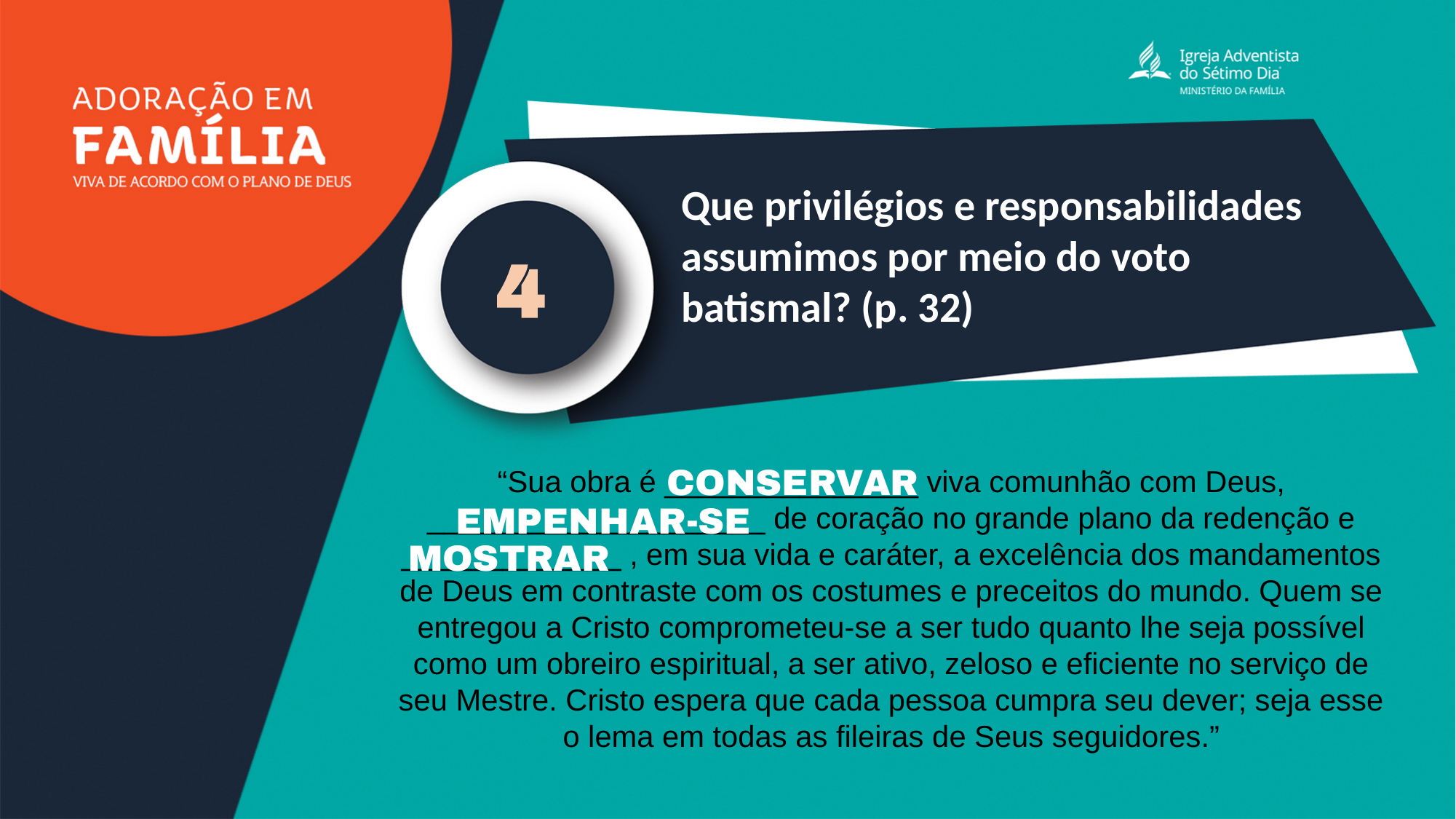

Que privilégios e responsabilidades assumimos por meio do voto batismal? (p. 32)
4
CONSERVAR
“Sua obra é _______________ viva comunhão com Deus, ____________________ de coração no grande plano da redenção e _____________ , em sua vida e caráter, a excelência dos mandamentos de Deus em contraste com os costumes e preceitos do mundo. Quem se entregou a Cristo comprometeu-se a ser tudo quanto lhe seja possível como um obreiro espiritual, a ser ativo, zeloso e eficiente no serviço de seu Mestre. Cristo espera que cada pessoa cumpra seu dever; seja esse o lema em todas as fileiras de Seus seguidores.”
EMPENHAR-SE
MOSTRAR